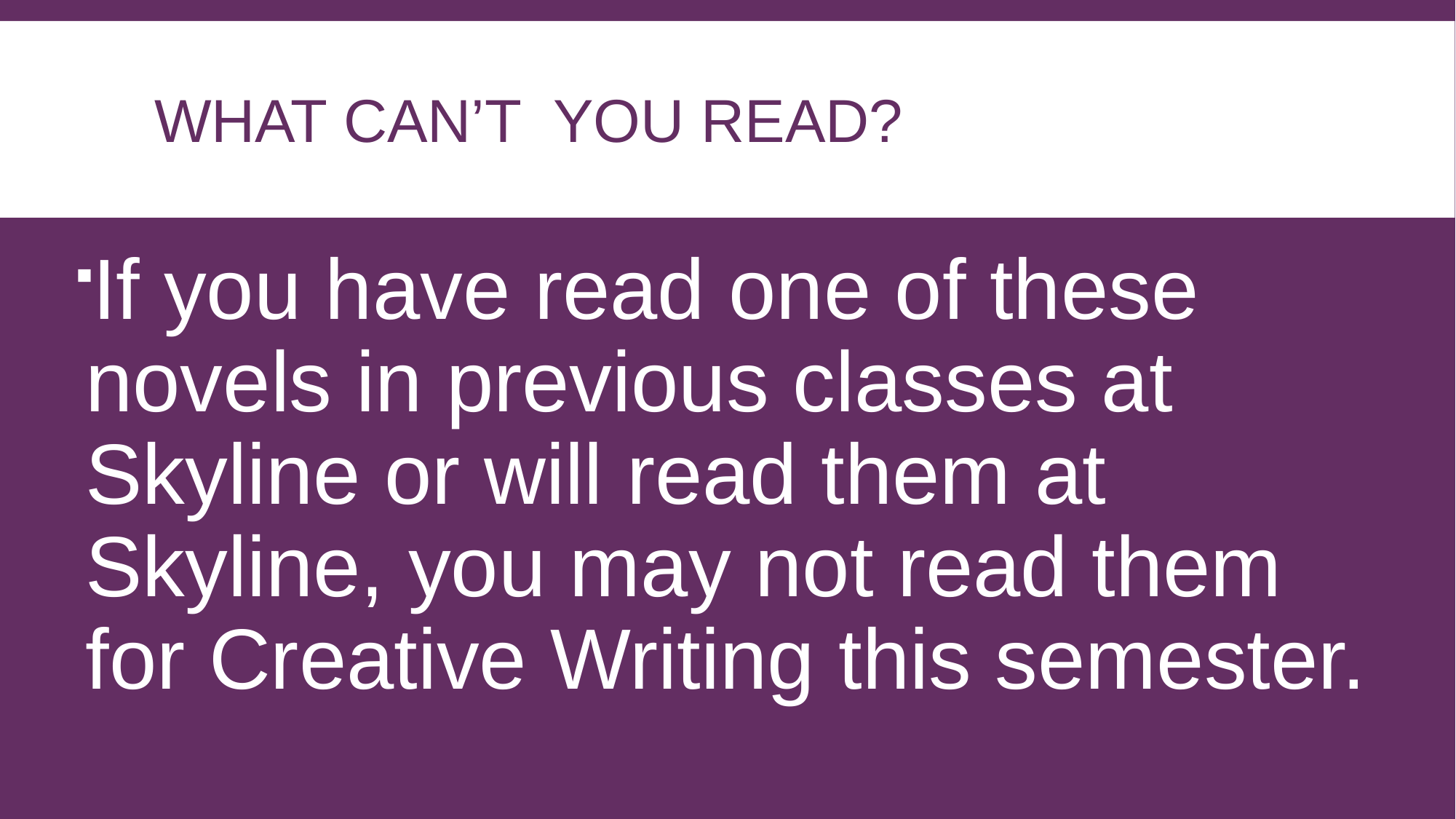

# What can’t  you read?
If you have read one of these novels in previous classes at Skyline or will read them at Skyline, you may not read them for Creative Writing this semester.